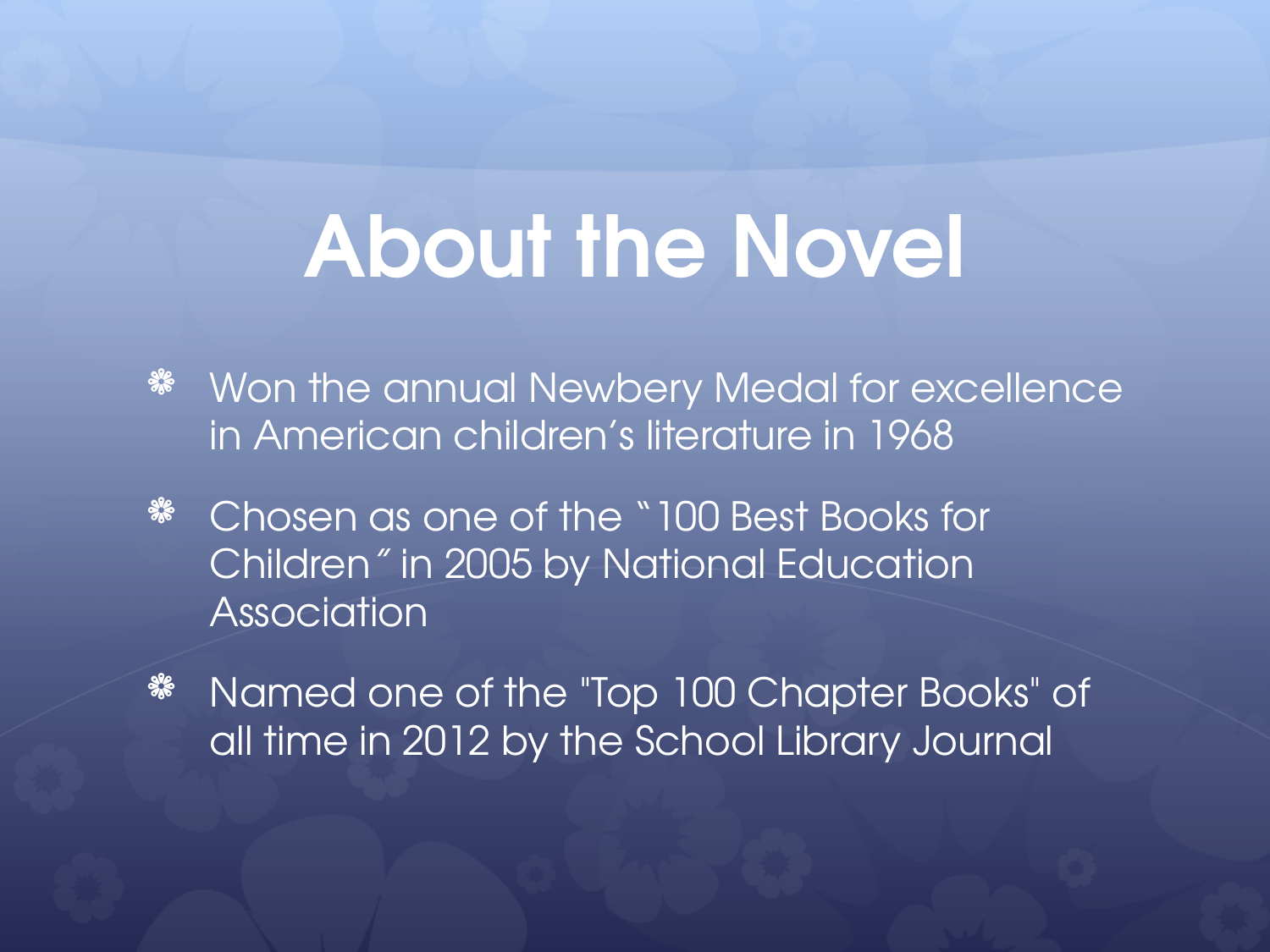

# About the Novel
Won the annual Newbery Medal for excellence in American children’s literature in 1968
Chosen as one of the “100 Best Books for Children” in 2005 by National Education Association
Named one of the "Top 100 Chapter Books" of all time in 2012 by the School Library Journal